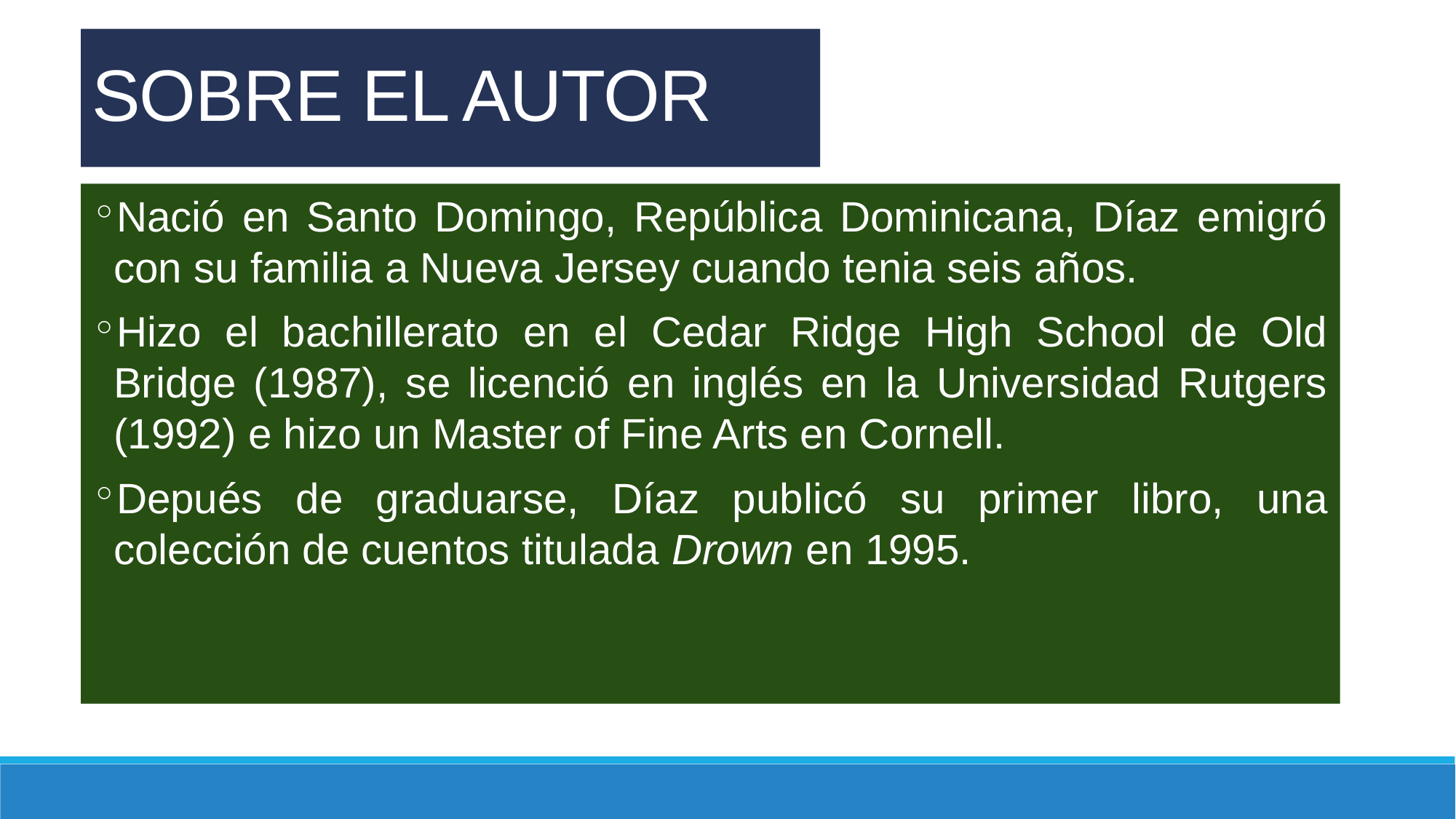

# SOBRE EL AUTOR
Nació en Santo Domingo, República Dominicana, Díaz emigró con su familia a Nueva Jersey cuando tenia seis años.
Hizo el bachillerato en el Cedar Ridge High School de Old Bridge (1987), se licenció en inglés en la Universidad Rutgers (1992) e hizo un Master of Fine Arts en Cornell.
Depués de graduarse, Díaz publicó su primer libro, una colección de cuentos titulada Drown en 1995.